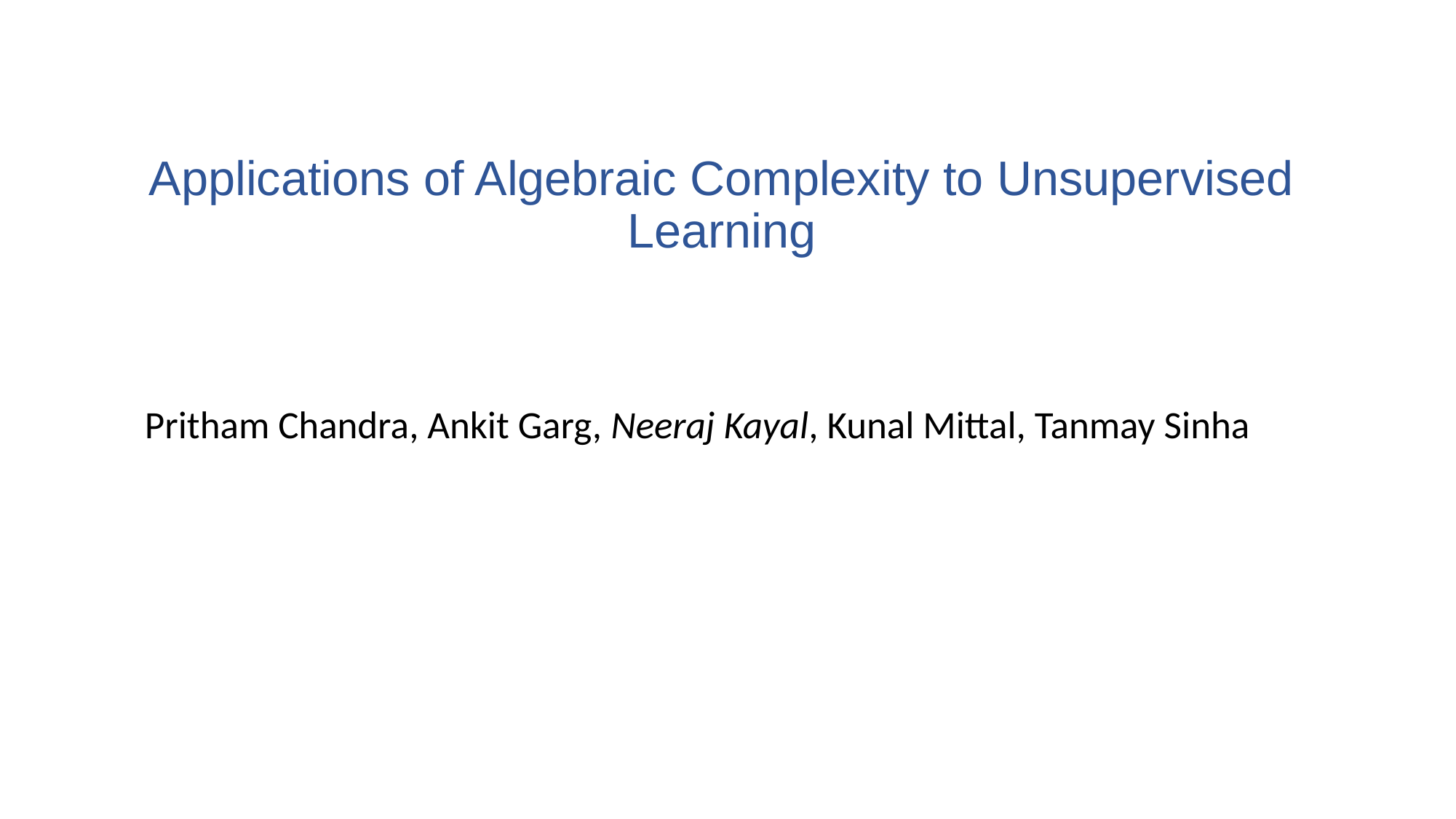

# Applications of Algebraic Complexity to Unsupervised Learning
Pritham Chandra, Ankit Garg, Neeraj Kayal, Kunal Mittal, Tanmay Sinha